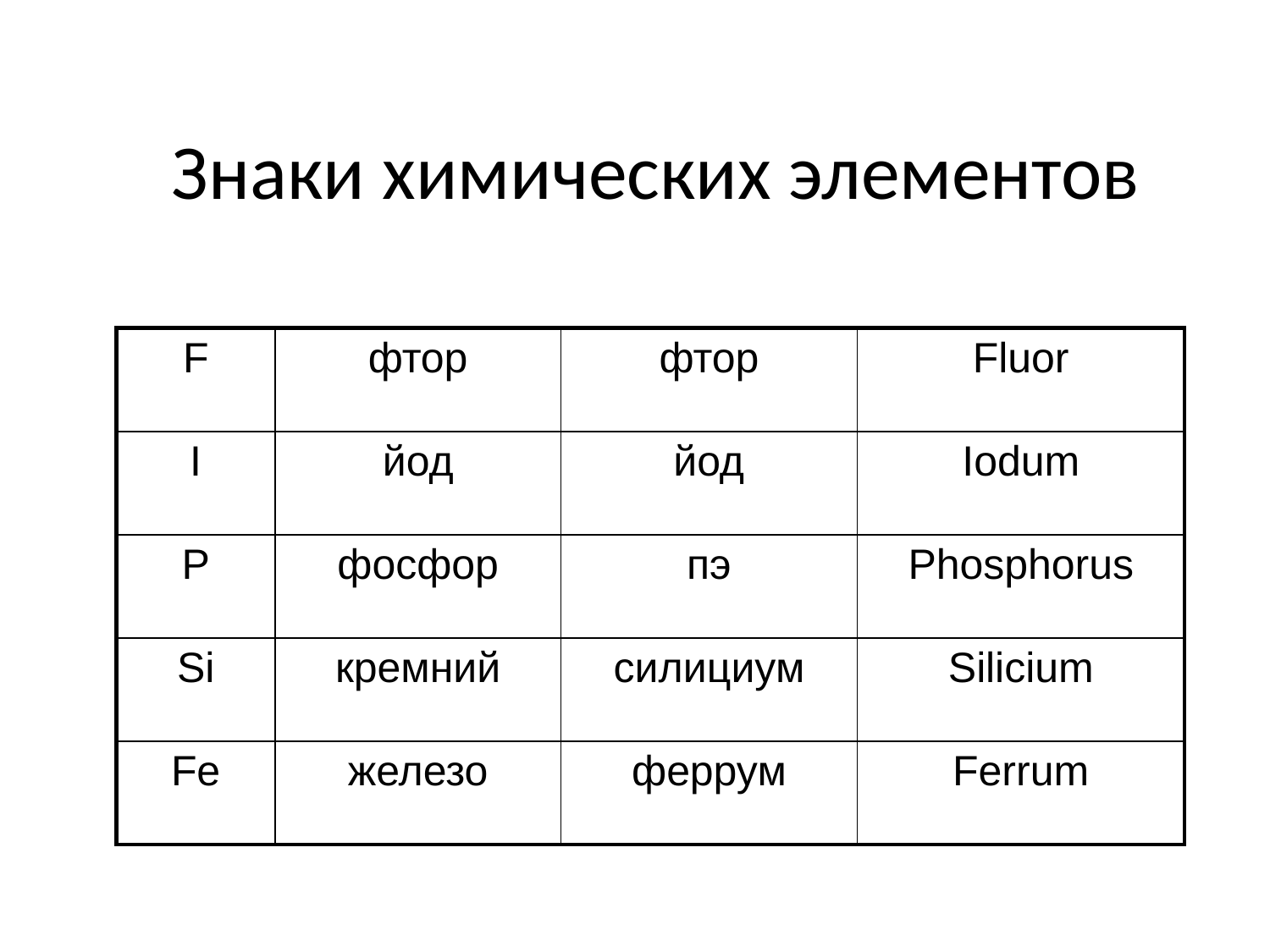

Знаки химических элементов
| F | фтор | фтор | Fluor |
| --- | --- | --- | --- |
| I | йод | йод | Iodum |
| P | фосфор | пэ | Phosphorus |
| Si | кремний | силициум | Silicium |
| Fe | железо | феррум | Ferrum |